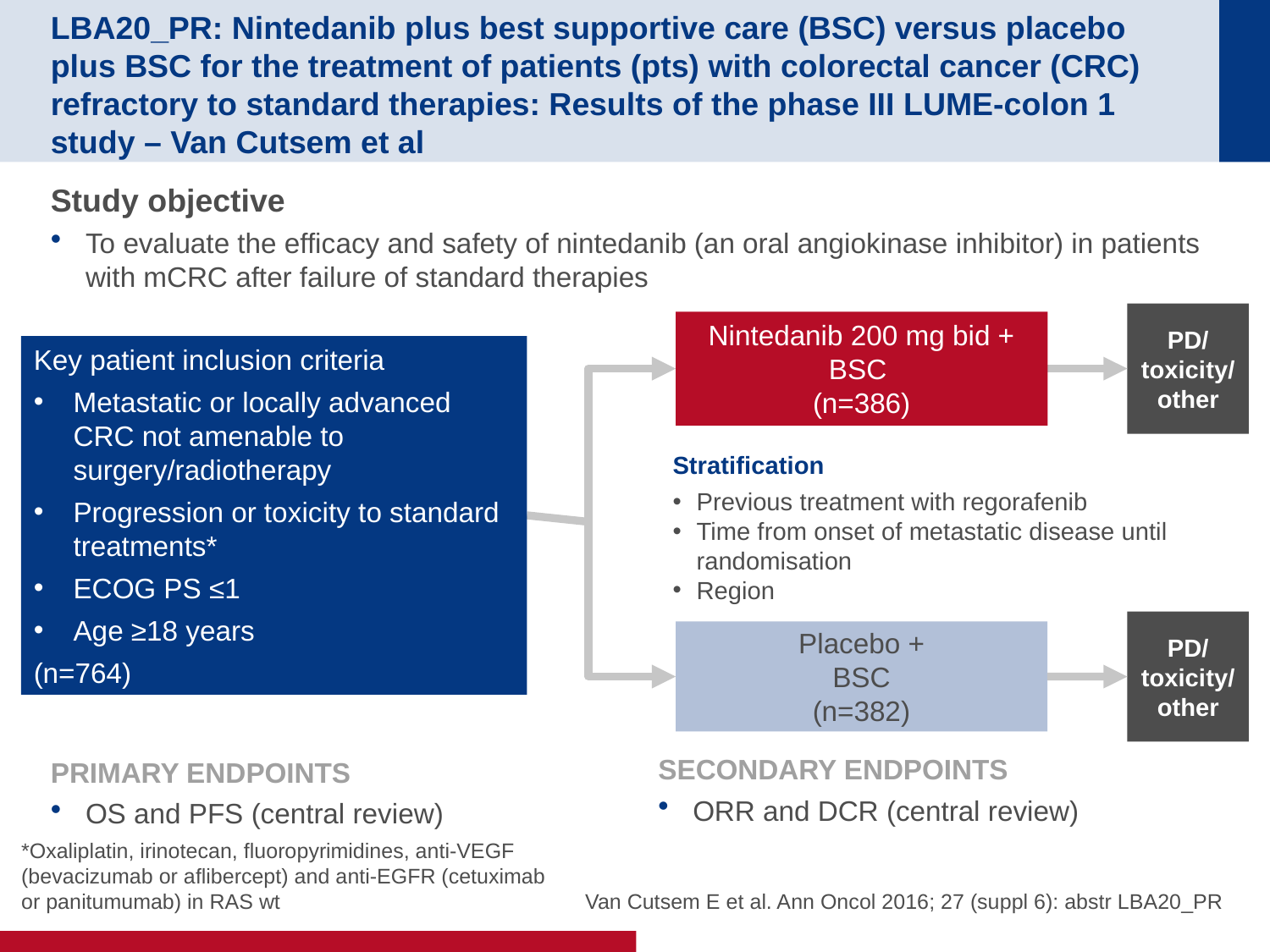

# LBA20_PR: Nintedanib plus best supportive care (BSC) versus placebo plus BSC for the treatment of patients (pts) with colorectal cancer (CRC) refractory to standard therapies: Results of the phase III LUME-colon 1 study – Van Cutsem et al
Study objective
To evaluate the efficacy and safety of nintedanib (an oral angiokinase inhibitor) in patients with mCRC after failure of standard therapies
PD/
toxicity/
other
Nintedanib 200 mg bid + BSC
(n=386)
Key patient inclusion criteria
Metastatic or locally advanced CRC not amenable to surgery/radiotherapy
Progression or toxicity to standard treatments*
ECOG PS ≤1
Age ≥18 years
(n=764)
Stratification
Previous treatment with regorafenib
Time from onset of metastatic disease until randomisation
Region
PD/
toxicity/
other
Placebo +
BSC
(n=382)
SECONDARY ENDPOINTS
ORR and DCR (central review)
PRIMARY ENDPOINTS
OS and PFS (central review)

Van Cutsem E et al. Ann Oncol 2016; 27 (suppl 6): abstr LBA20_PR
*Oxaliplatin, irinotecan, fluoropyrimidines, anti-VEGF (bevacizumab or aflibercept) and anti-EGFR (cetuximab or panitumumab) in RAS wt